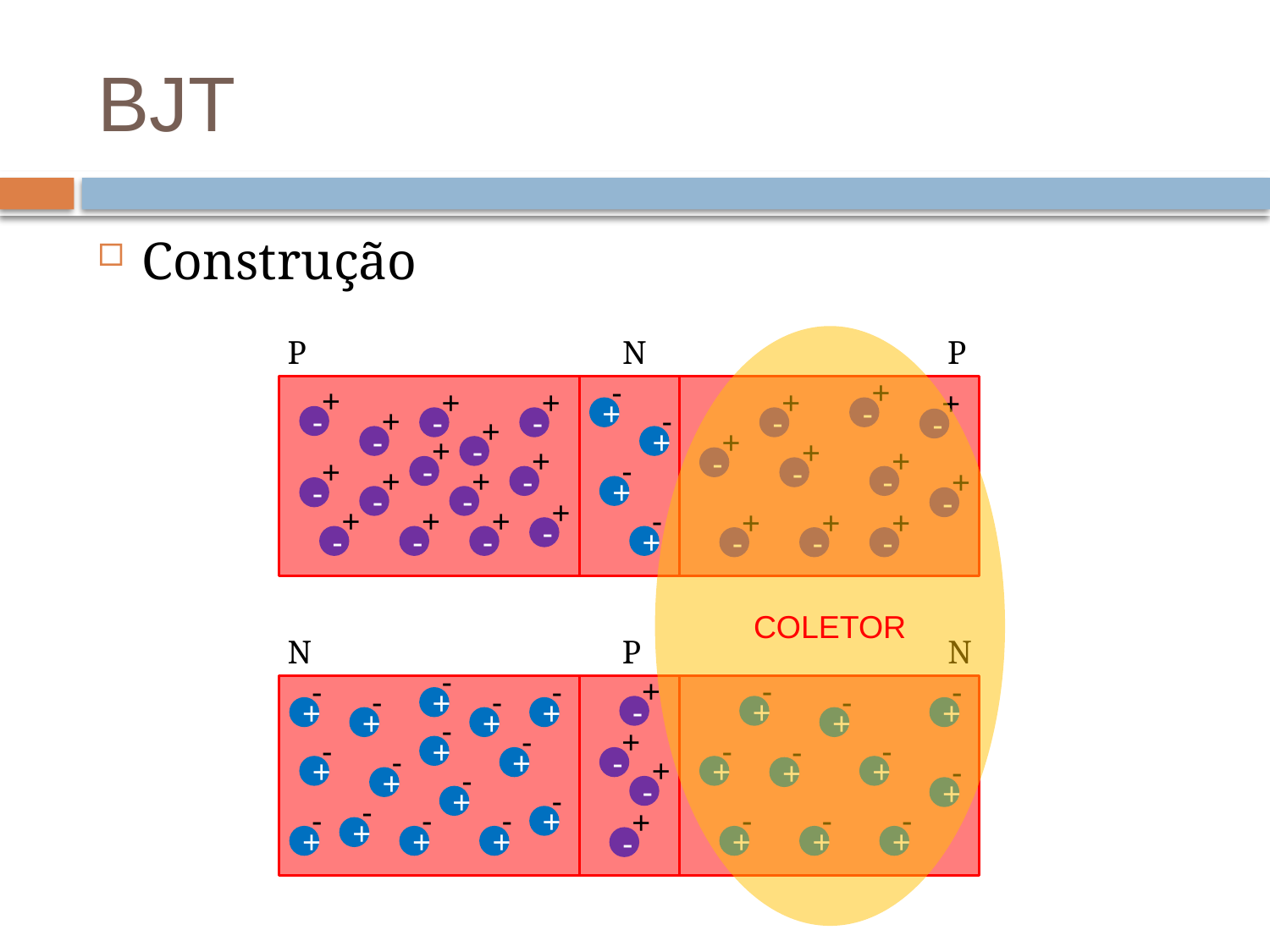

# BJT
Construção
P
N
COLETOR
P
-
+
+
-
+
-

+
-
+
-

+
-
+
-
+
-
-
+
+
-
+
-
+
-
+
-
+
-
+
-
-
+
+
-
+
-
+
-
+
-
+
-
+
-
+
-
+
-
-
+
+
-
+
-
+
-
N
P
N
-
+
+
-
-
+
-
+
-
+
-
+

-
+
-
+

-
+
-
+
-
+
+
-
-
+
-
+
-
+
-
+
-
+
+
-
-
+
-
+
-
+
-
+
-
+
-
+
-
+
-
+
-
+
-
+
+
-